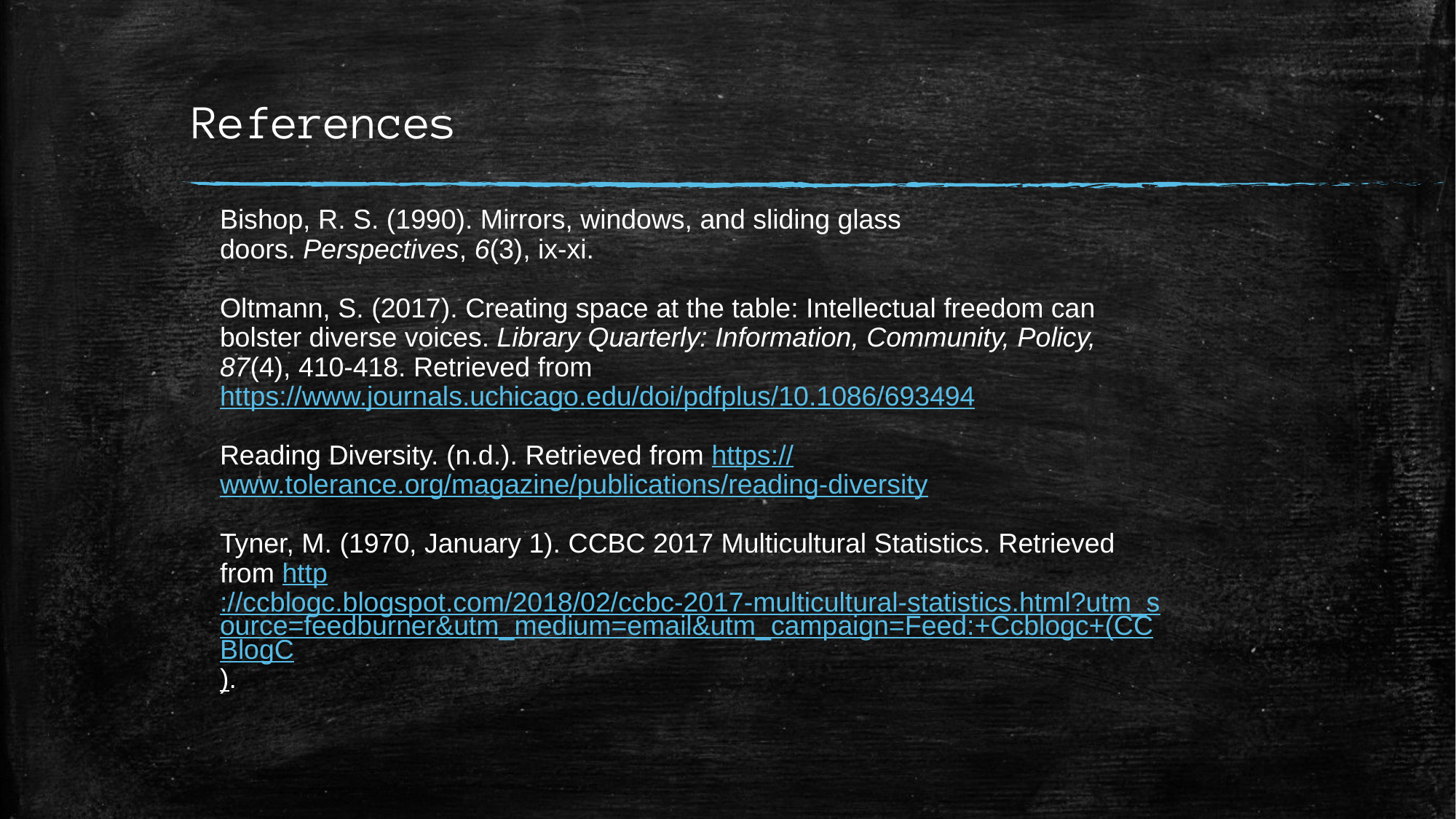

# References
Bishop, R. S. (1990). Mirrors, windows, and sliding glass doors. Perspectives, 6(3), ix-xi.

Oltmann, S. (2017). Creating space at the table: Intellectual freedom can bolster diverse voices. Library Quarterly: Information, Community, Policy, 87(4), 410-418. Retrieved from
https://www.journals.uchicago.edu/doi/pdfplus/10.1086/693494

Reading Diversity. (n.d.). Retrieved from https://www.tolerance.org/magazine/publications/reading-diversity

Tyner, M. (1970, January 1). CCBC 2017 Multicultural Statistics. Retrieved from http://ccblogc.blogspot.com/2018/02/ccbc-2017-multicultural-statistics.html?utm_source=feedburner&utm_medium=email&utm_campaign=Feed:+Ccblogc+(CCBlogC).